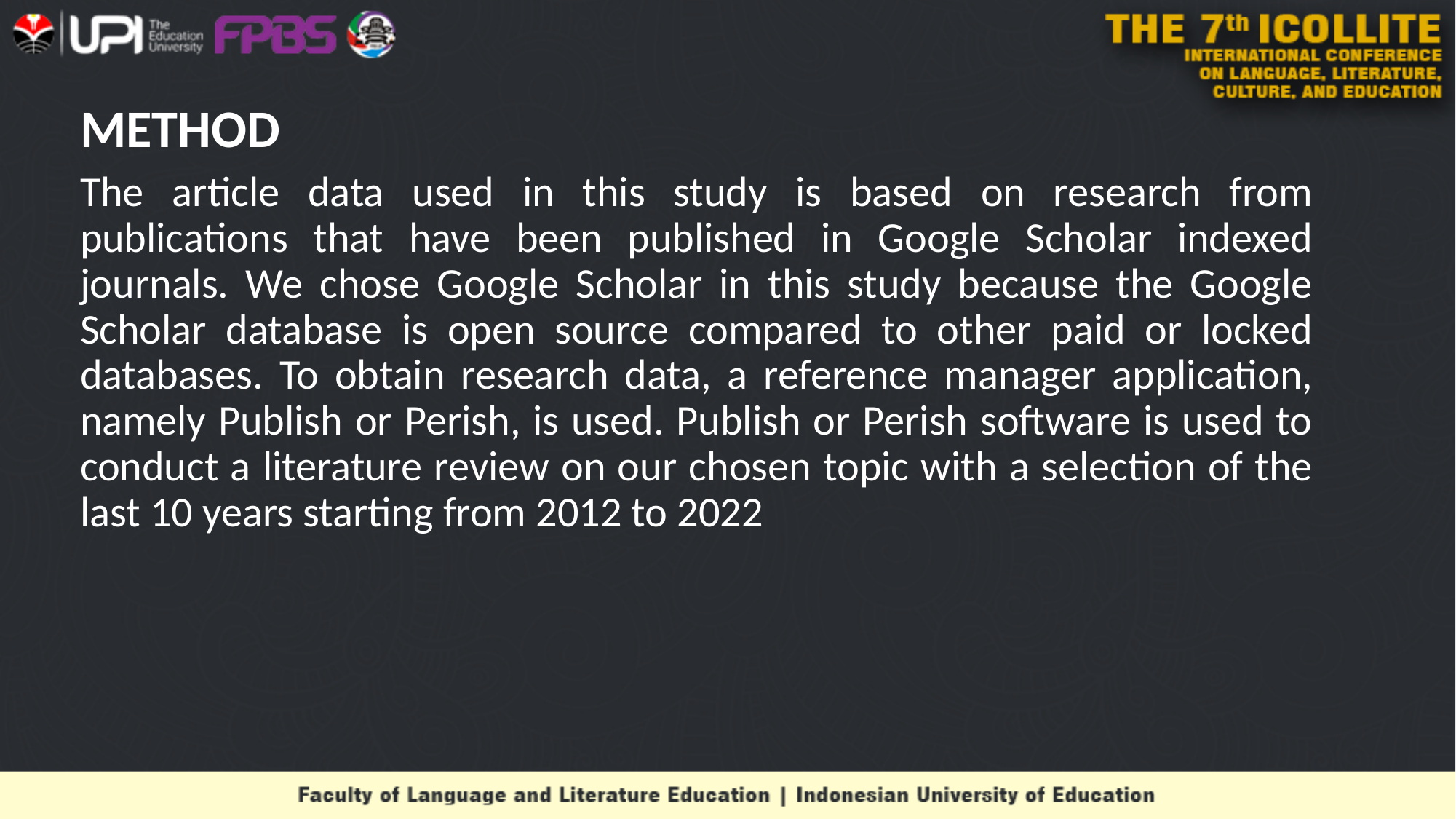

# METHOD
The article data used in this study is based on research from publications that have been published in Google Scholar indexed journals. We chose Google Scholar in this study because the Google Scholar database is open source compared to other paid or locked databases. To obtain research data, a reference manager application, namely Publish or Perish, is used. Publish or Perish software is used to conduct a literature review on our chosen topic with a selection of the last 10 years starting from 2012 to 2022